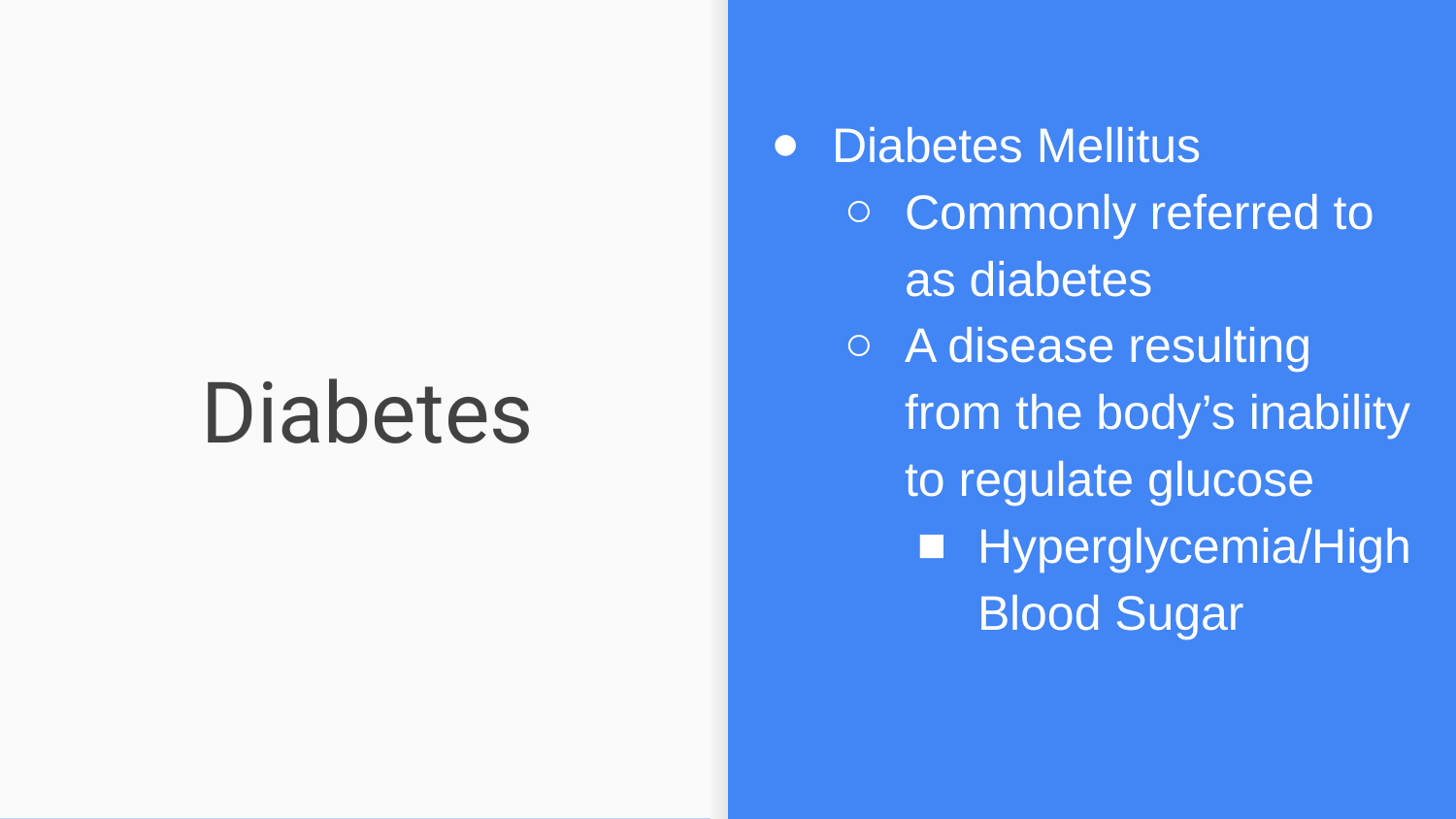

Diabetes Mellitus
Commonly referred to as diabetes
A disease resulting from the body’s inability to regulate glucose
Hyperglycemia/High Blood Sugar

# Diabetes